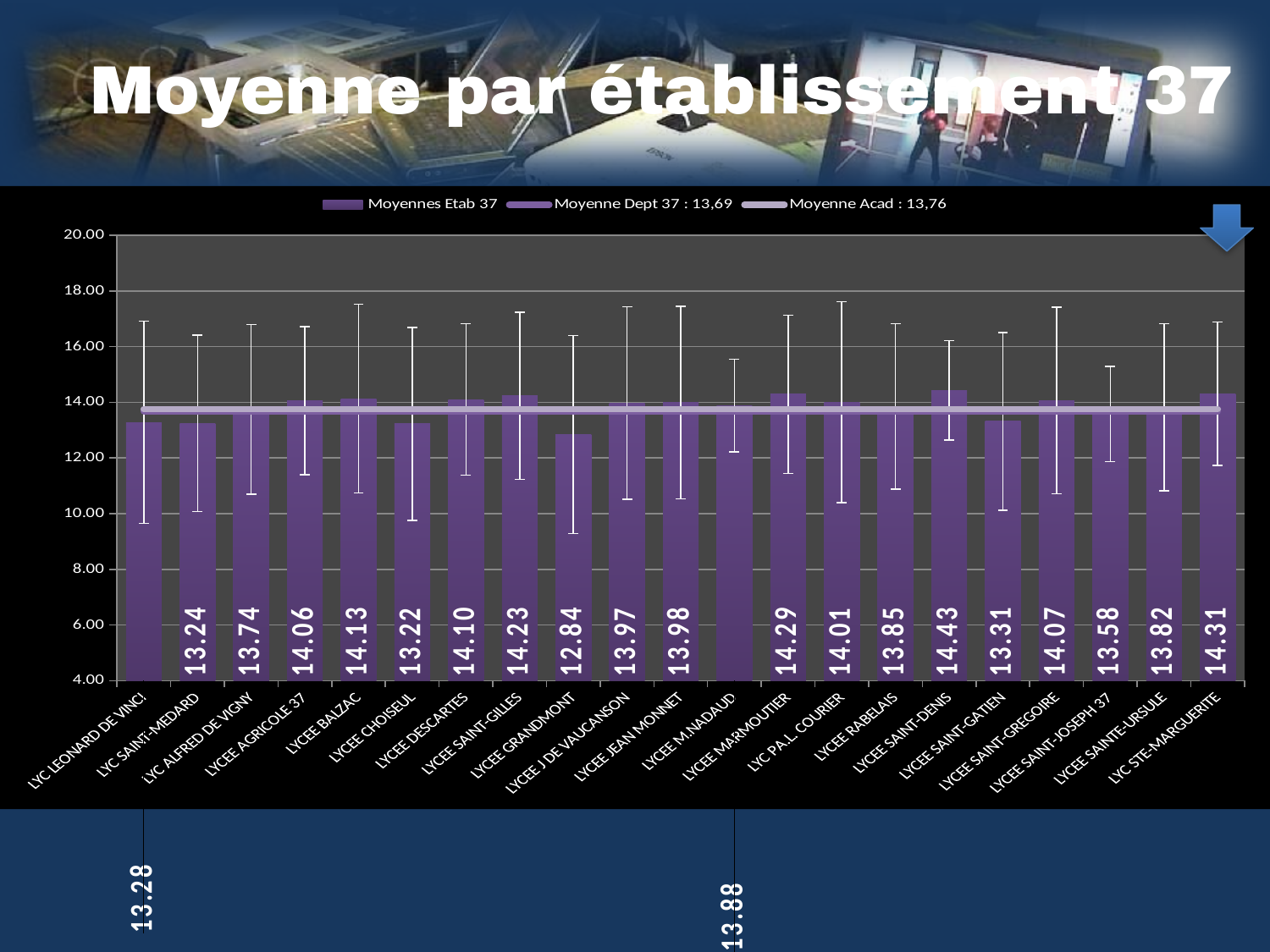

# Moyenne par établissement 37

### Chart

| Category |  |  |  |
|---|---|---|---|
| LYC LEONARD DE VINCI | 13.28118811881188 | 13.6866593721068 | 13.75520445309842 |
| LYC SAINT-MEDARD | 13.24136253041362 | 13.6866593721068 | 13.75520445309842 |
| LYC ALFRED DE VIGNY | 13.74478827361565 | 13.6866593721068 | 13.75520445309842 |
| LYCEE AGRICOLE 37 | 14.05555555555556 | 13.6866593721068 | 13.75520445309842 |
| LYCEE BALZAC | 14.128711790393 | 13.6866593721068 | 13.75520445309842 |
| LYCEE CHOISEUL | 13.22266824085006 | 13.6866593721068 | 13.75520445309842 |
| LYCEE DESCARTES | 14.10067658998648 | 13.6866593721068 | 13.75520445309842 |
| LYCEE SAINT-GILLES | 14.23214285714286 | 13.6866593721068 | 13.75520445309842 |
| LYCEE GRANDMONT | 12.83950755456075 | 13.6866593721068 | 13.75520445309842 |
| LYCEE J DE VAUCANSON | 13.97285570131182 | 13.6866593721068 | 13.75520445309842 |
| LYCEE JEAN MONNET | 13.9825630252101 | 13.6866593721068 | 13.75520445309842 |
| LYCEE M.NADAUD | 13.88461538461538 | 13.6866593721068 | 13.75520445309842 |
| LYCEE MARMOUTIER | 14.28850174216028 | 13.6866593721068 | 13.75520445309842 |
| LYC PA.L. COURIER | 14.00694586312565 | 13.6866593721068 | 13.75520445309842 |
| LYCEE RABELAIS | 13.85109489051098 | 13.6866593721068 | 13.75520445309842 |
| LYCEE SAINT-DENIS | 14.43172690763052 | 13.6866593721068 | 13.75520445309842 |
| LYCEE SAINT-GATIEN | 13.31422018348624 | 13.6866593721068 | 13.75520445309842 |
| LYCEE SAINT-GREGOIRE | 14.06604938271605 | 13.6866593721068 | 13.75520445309842 |
| LYCEE SAINT-JOSEPH 37 | 13.58125 | 13.6866593721068 | 13.75520445309842 |
| LYCEE SAINTE-URSULE | 13.819776119403 | 13.6866593721068 | 13.75520445309842 |
| LYC STE-MARGUERITE | 14.31025641025641 | 13.6866593721068 | 13.75520445309842 |